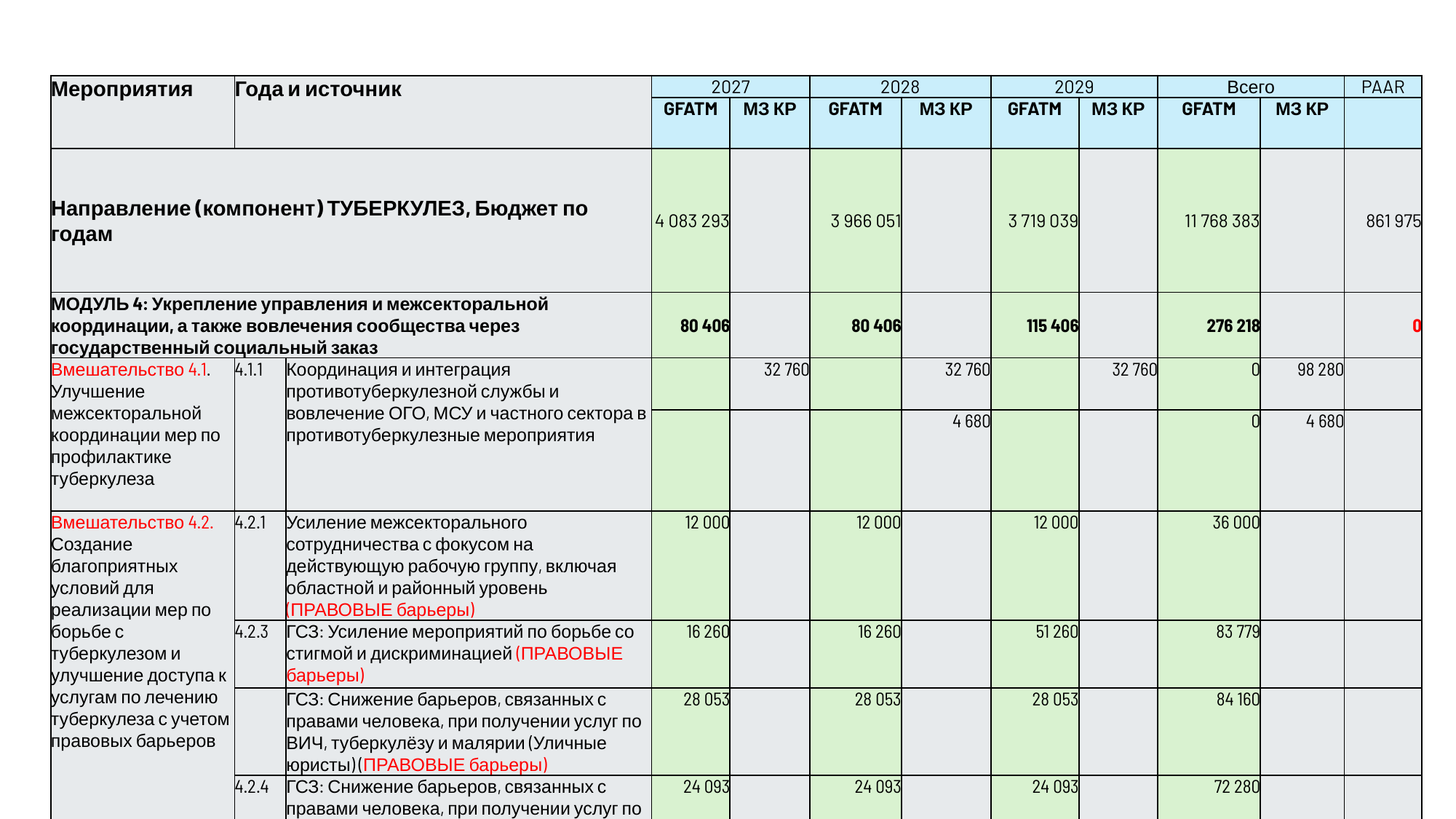

| Мероприятия | Года и источник |  | 2027 |  | 2028 |  | 2029 |  | Всего |  | PAAR |
| --- | --- | --- | --- | --- | --- | --- | --- | --- | --- | --- | --- |
|  |  |  | GFATM | МЗ КР | GFATM | МЗ КР | GFATM | МЗ КР | GFATM | МЗ КР |  |
| Направление (компонент) ТУБЕРКУЛЕЗ, Бюджет по годам |  |  | 4 083 293 |  | 3 966 051 |  | 3 719 039 |  | 11 768 383 |  | 861 975 |
| МОДУЛЬ 4: Укрепление управления и межсекторальной координации, а также вовлечения сообщества через государственный социальный заказ |  |  | 80 406 |  | 80 406 |  | 115 406 |  | 276 218 |  | 0 |
| Вмешательство 4.1. Улучшение межсекторальной координации мер по профилактике туберкулеза | 4.1.1 | Координация и интеграция противотуберкулезной службы и вовлечение ОГО, МСУ и частного сектора в противотуберкулезные мероприятия |  | 32 760 |  | 32 760 |  | 32 760 | 0 | 98 280 |  |
|  |  |  |  |  |  | 4 680 |  |  | 0 | 4 680 |  |
| Вмешательство 4.2. Создание благоприятных условий для реализации мер по борьбе с туберкулезом и улучшение доступа к услугам по лечению туберкулеза с учетом правовых барьеров | 4.2.1 | Усиление межсекторального сотрудничества с фокусом на действующую рабочую группу, включая областной и районный уровень (ПРАВОВЫЕ барьеры) | 12 000 |  | 12 000 |  | 12 000 |  | 36 000 |  |  |
|  | 4.2.3 | ГСЗ: Усиление мероприятий по борьбе со стигмой и дискриминацией (ПРАВОВЫЕ барьеры) | 16 260 |  | 16 260 |  | 51 260 |  | 83 779 |  |  |
|  |  | ГСЗ: Снижение барьеров, связанных с правами человека, при получении услуг по ВИЧ, туберкулёзу и малярии (Уличные юристы) (ПРАВОВЫЕ барьеры) | 28 053 |  | 28 053 |  | 28 053 |  | 84 160 |  |  |
|  | 4.2.4 | ГСЗ: Снижение барьеров, связанных с правами человека, при получении услуг по ВИЧ, туберкулёзу и малярии (Уличные юристы) (ПРАВОВЫЕ барьеры) | 24 093 |  | 24 093 |  | 24 093 |  | 72 280 |  |  |